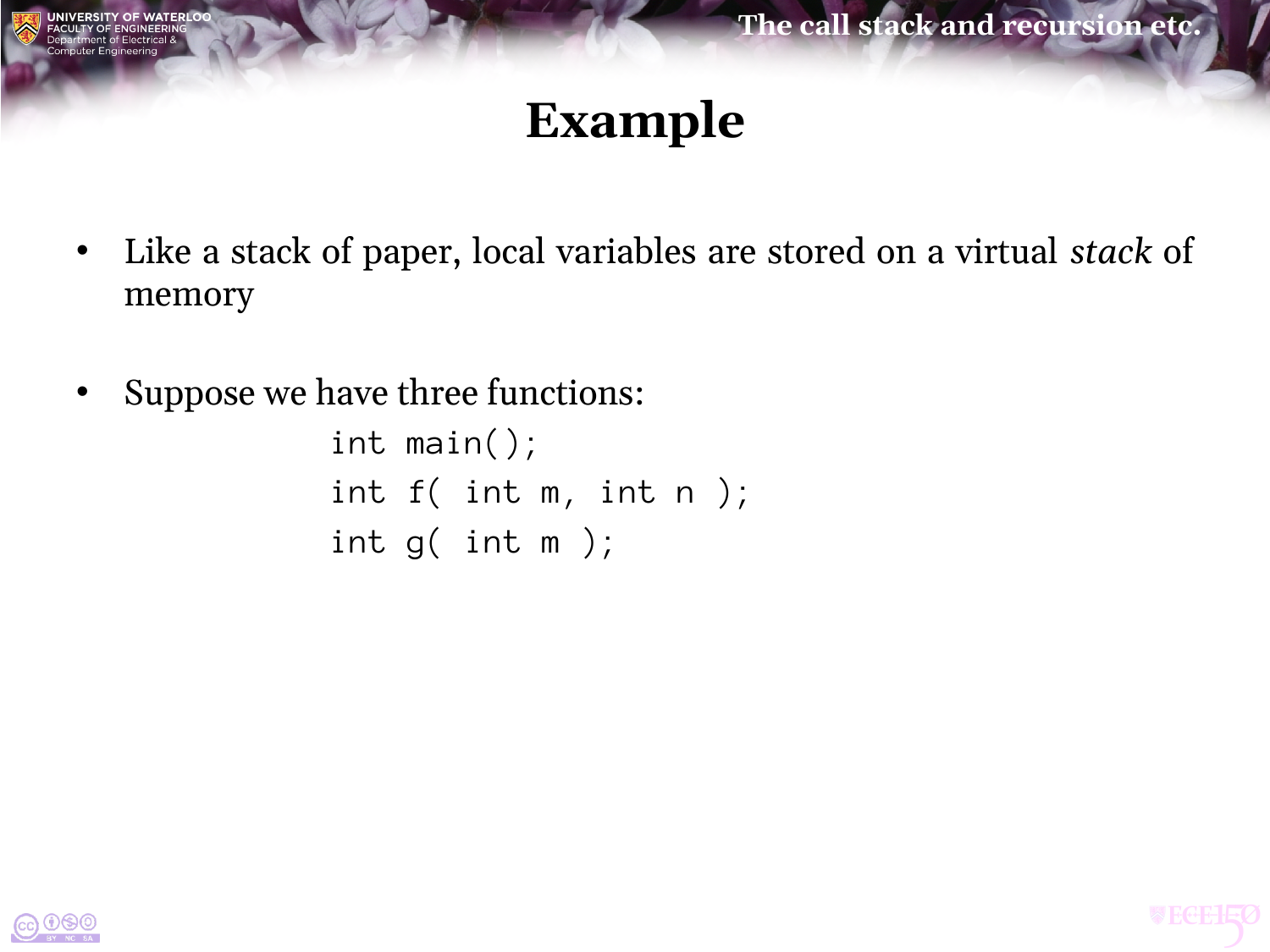

# Example
Like a stack of paper, local variables are stored on a virtual stack of memory

Suppose we have three functions:
		int main();
		int f( int m, int n );
		int g( int m );